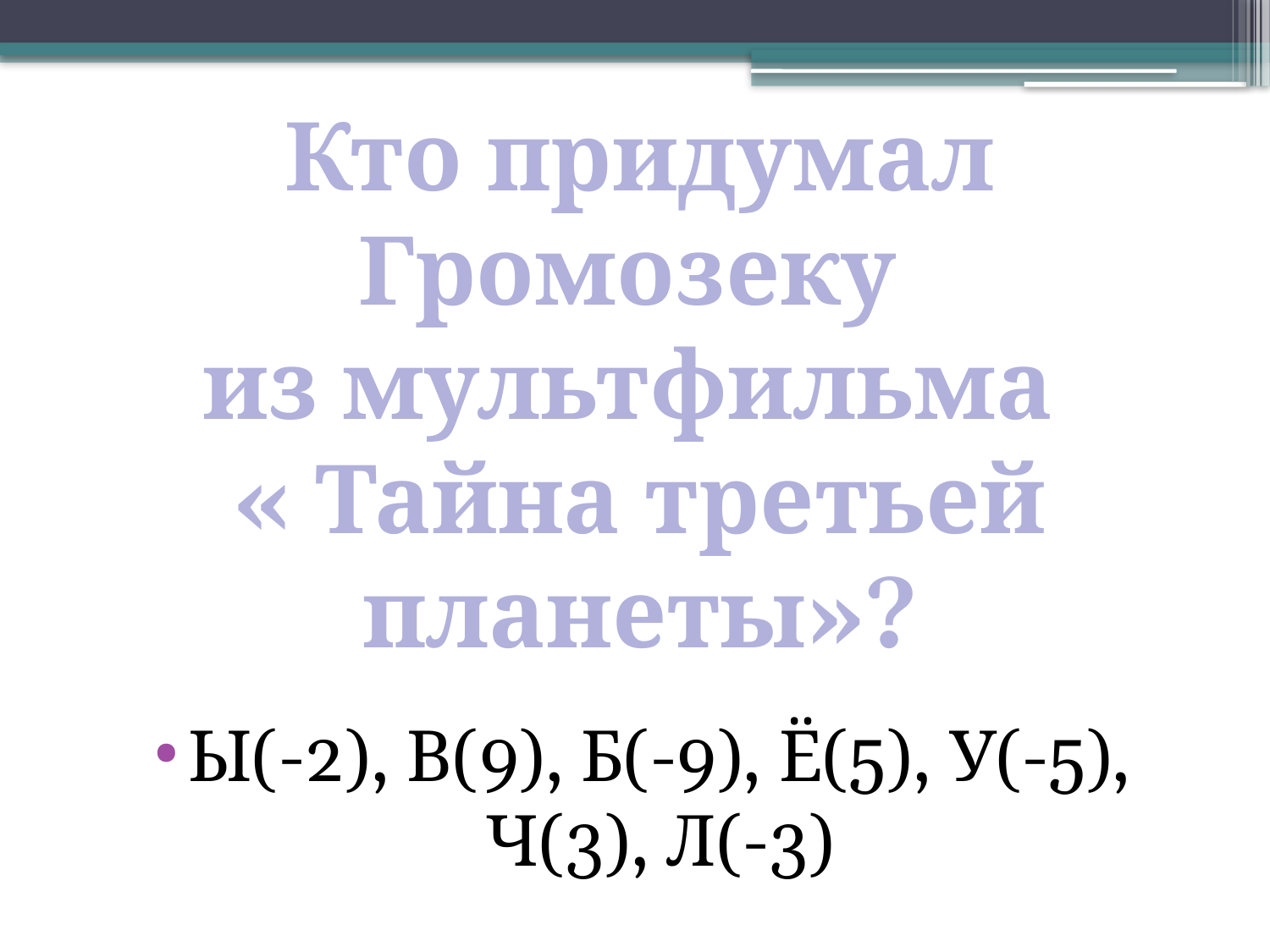

Кто придумал Громозеку
из мультфильма
« Тайна третьей планеты»?

#

Ы(-2), В(9), Б(-9), Ё(5), У(-5), Ч(3), Л(-3)